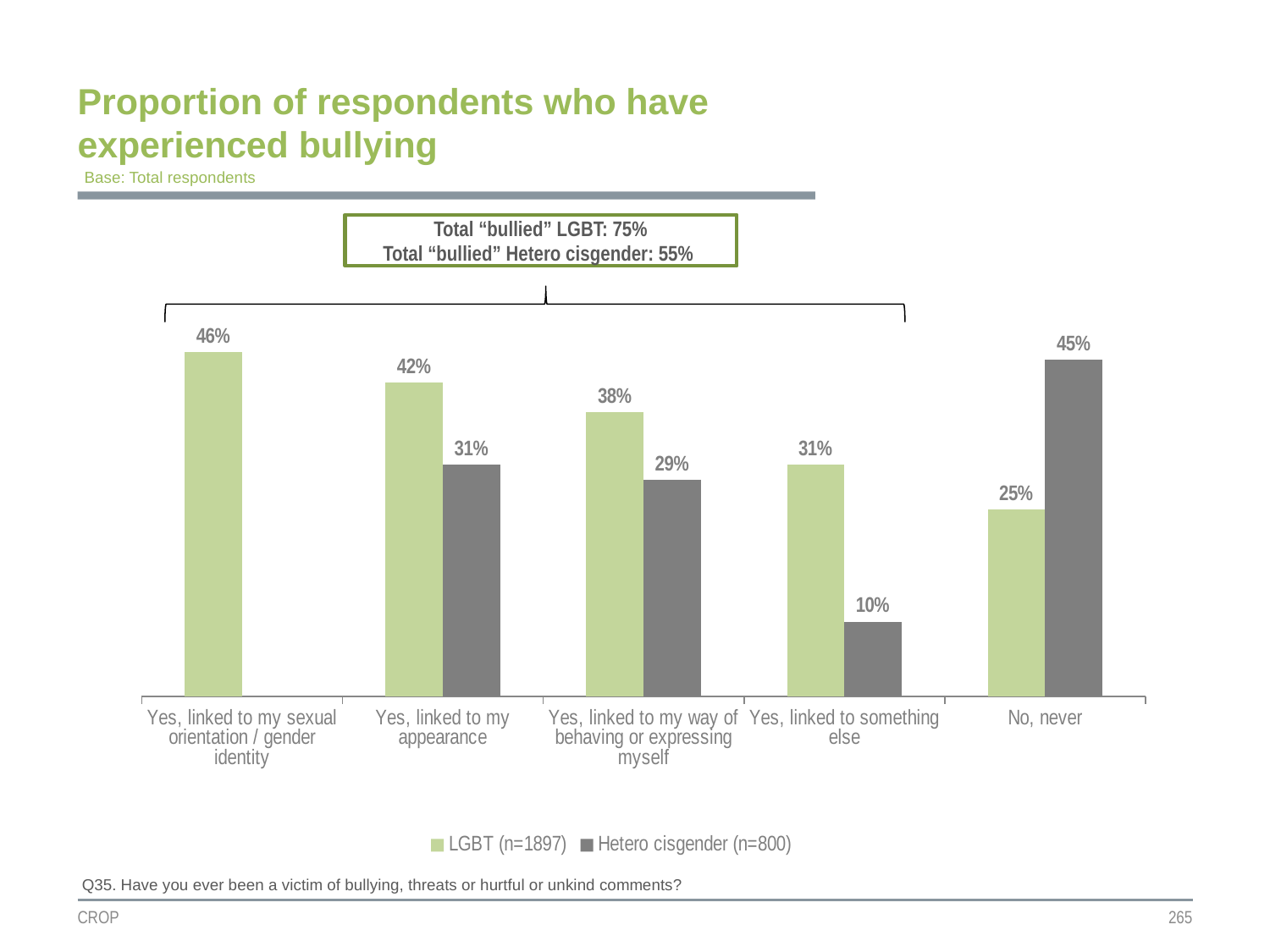

Proportion of respondents who have experienced bullying

Base: Total respondents
Total “bullied” LGBT: 75%
Total “bullied” Hetero cisgender: 55%

### Chart

| Category | LGBT (n=1897) | Hetero cisgender (n=800) |
|---|---|---|
| Yes, linked to my sexual orientation / gender identity | 0.46 | None |
| Yes, linked to my appearance | 0.42 | 0.31 |
| Yes, linked to my way of behaving or expressing myself | 0.38 | 0.29 |
| Yes, linked to something else | 0.31 | 0.1 |
| No, never | 0.25 | 0.45 |
Q35. Have you ever been a victim of bullying, threats or hurtful or unkind comments?
CROP
265